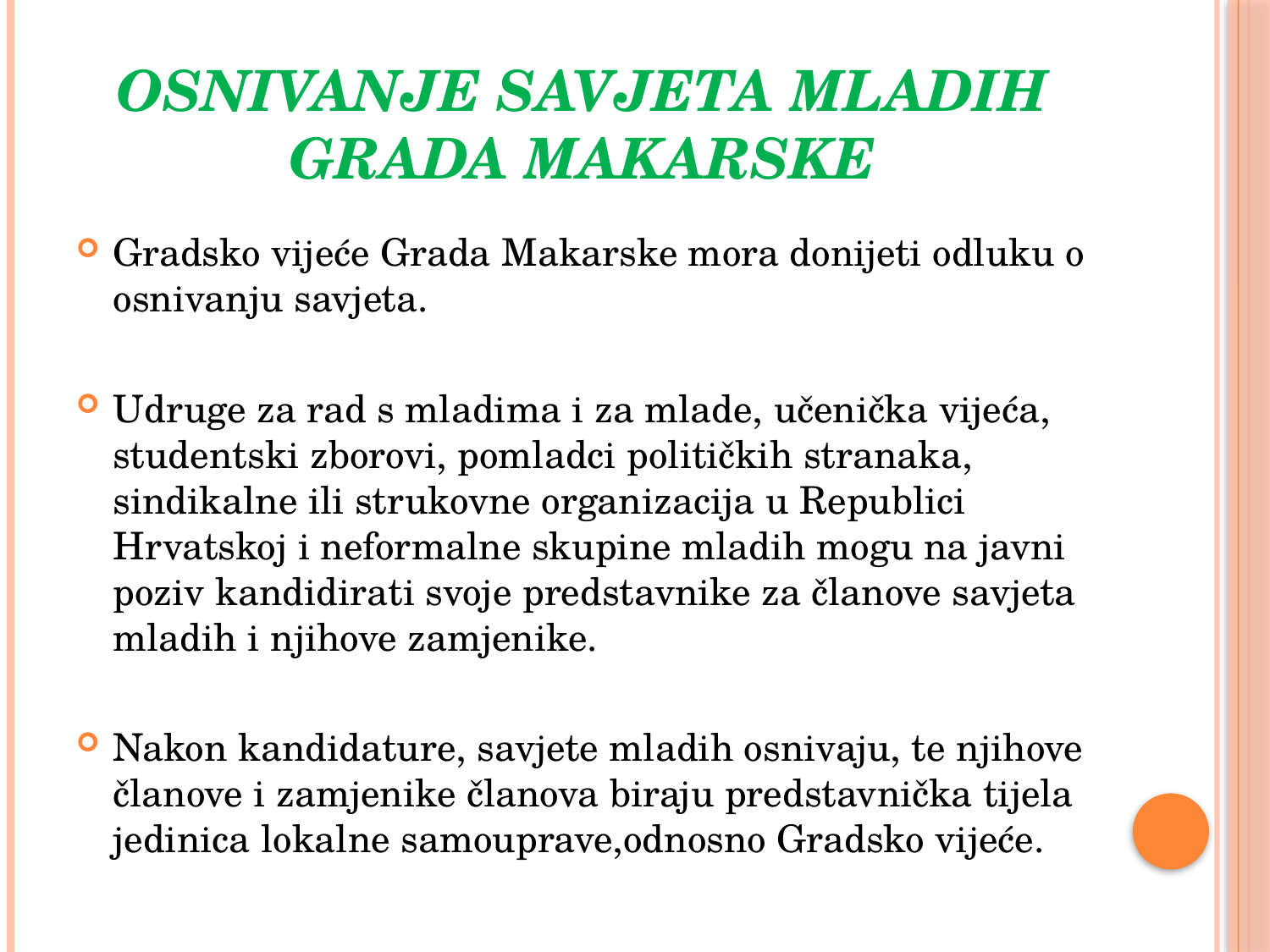

# OSNIVANJE SAVJETA MLADIH GRADA MAKARSKE
Gradsko vijeće Grada Makarske mora donijeti odluku o osnivanju savjeta.

Udruge za rad s mladima i za mlade, učenička vijeća, studentski zborovi, pomladci političkih stranaka, sindikalne ili strukovne organizacija u Republici Hrvatskoj i neformalne skupine mladih mogu na javni poziv kandidirati svoje predstavnike za članove savjeta mladih i njihove zamjenike.

Nakon kandidature, savjete mladih osnivaju, te njihove članove i zamjenike članova biraju predstavnička tijela jedinica lokalne samouprave,odnosno Gradsko vijeće.